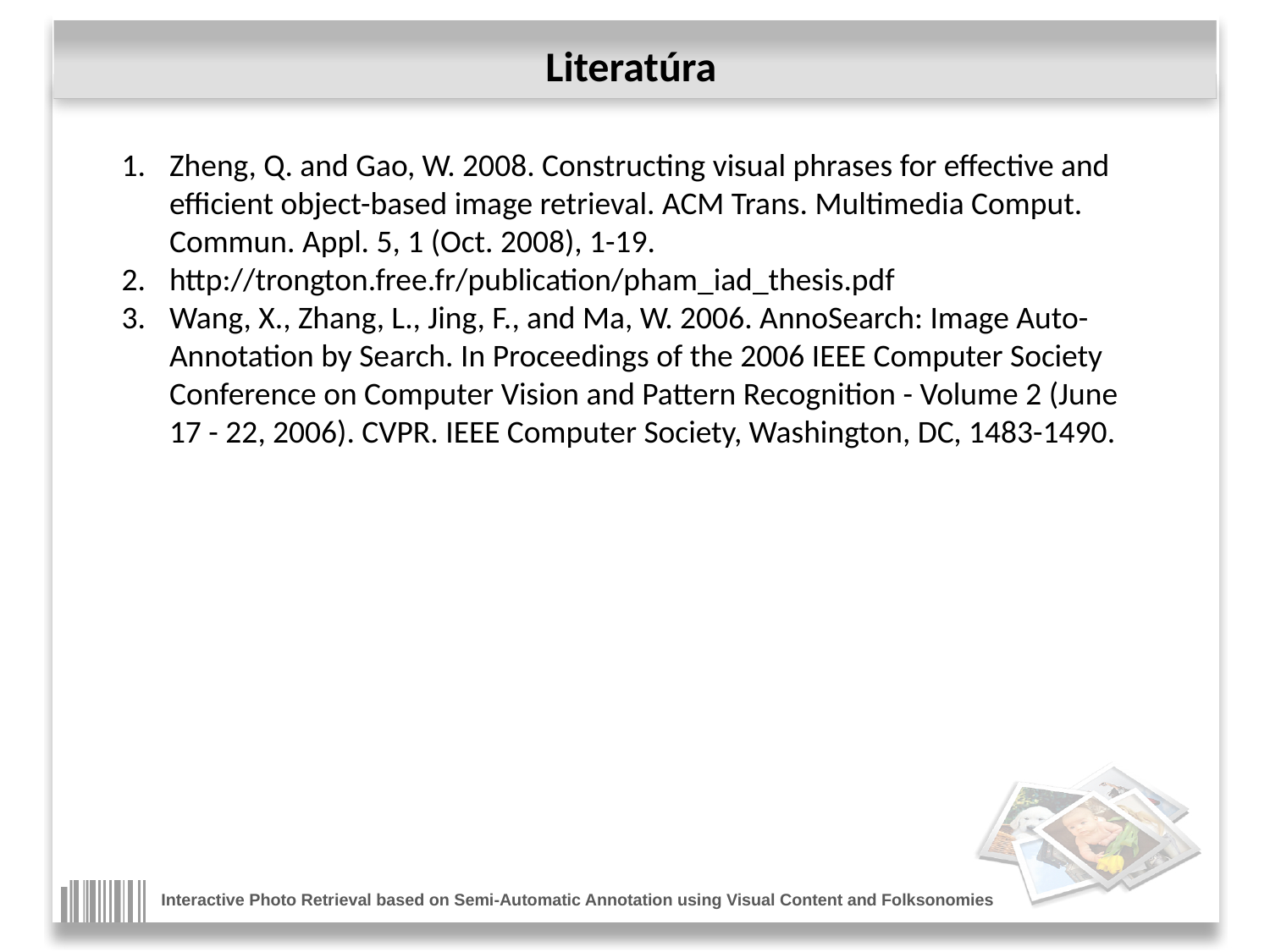

# Literatúra
Zheng, Q. and Gao, W. 2008. Constructing visual phrases for effective and efficient object-based image retrieval. ACM Trans. Multimedia Comput. Commun. Appl. 5, 1 (Oct. 2008), 1-19.
http://trongton.free.fr/publication/pham_iad_thesis.pdf
Wang, X., Zhang, L., Jing, F., and Ma, W. 2006. AnnoSearch: Image Auto-Annotation by Search. In Proceedings of the 2006 IEEE Computer Society Conference on Computer Vision and Pattern Recognition - Volume 2 (June 17 - 22, 2006). CVPR. IEEE Computer Society, Washington, DC, 1483-1490.
Interactive Photo Retrieval based on Semi-Automatic Annotation using Visual Content and Folksonomies